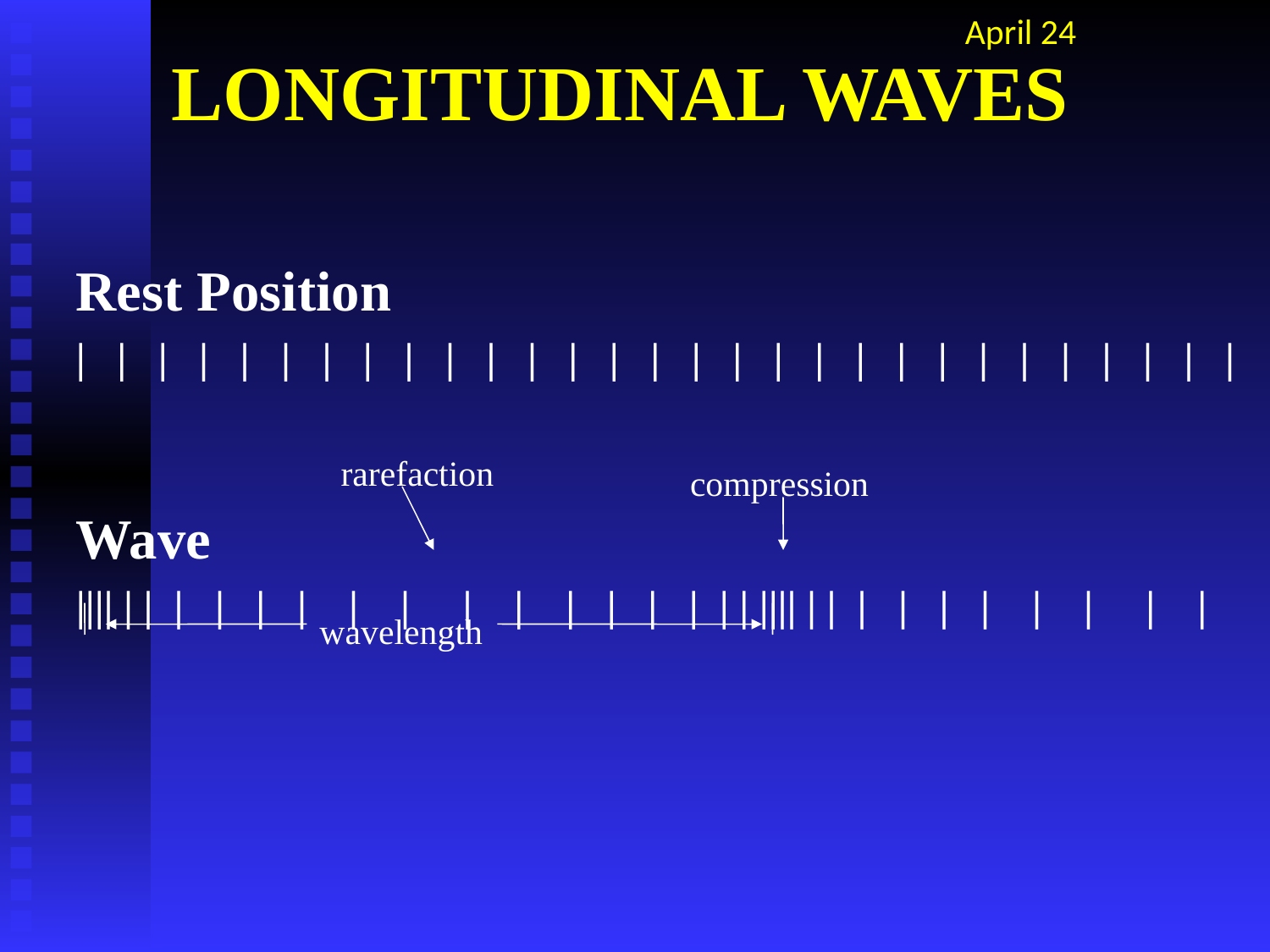

April 24
# LONGITUDINAL WAVES

Rest Position
|   |   |   |   |   |   |   |   |   |   |   |   |   |   |   |   |   |   |   |   |   |   |   |   |   |   |   |   |

Wave
|||| | |  |   |   |   |    |    |     |    |    |   |   |   |  | | |||| | |  |   |   |   |    |    |     |    |

rarefaction
compression

wavelength